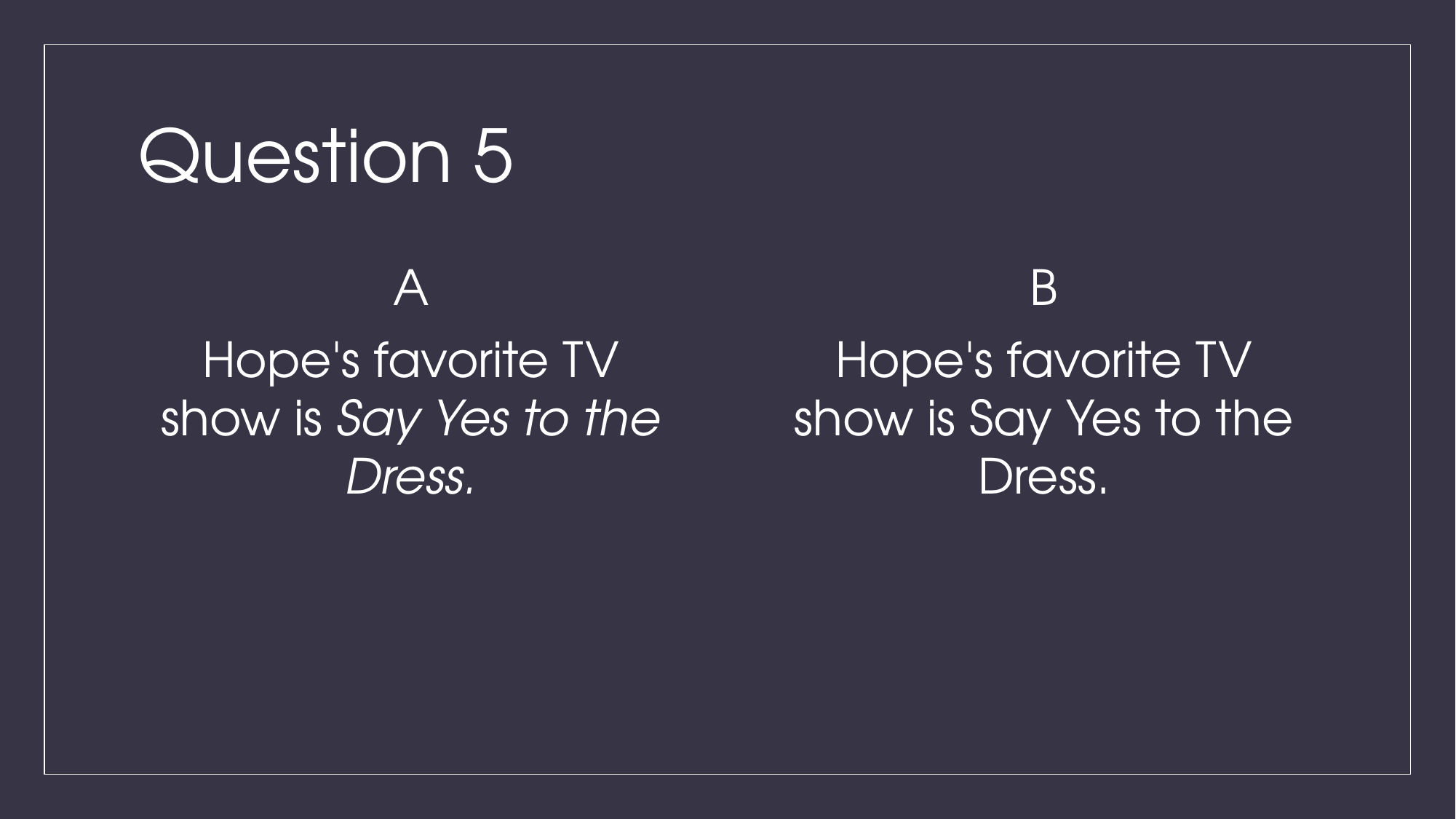

# Question 5
A
Hope's favorite TV show is Say Yes to the Dress.
B
Hope's favorite TV show is Say Yes to the Dress.